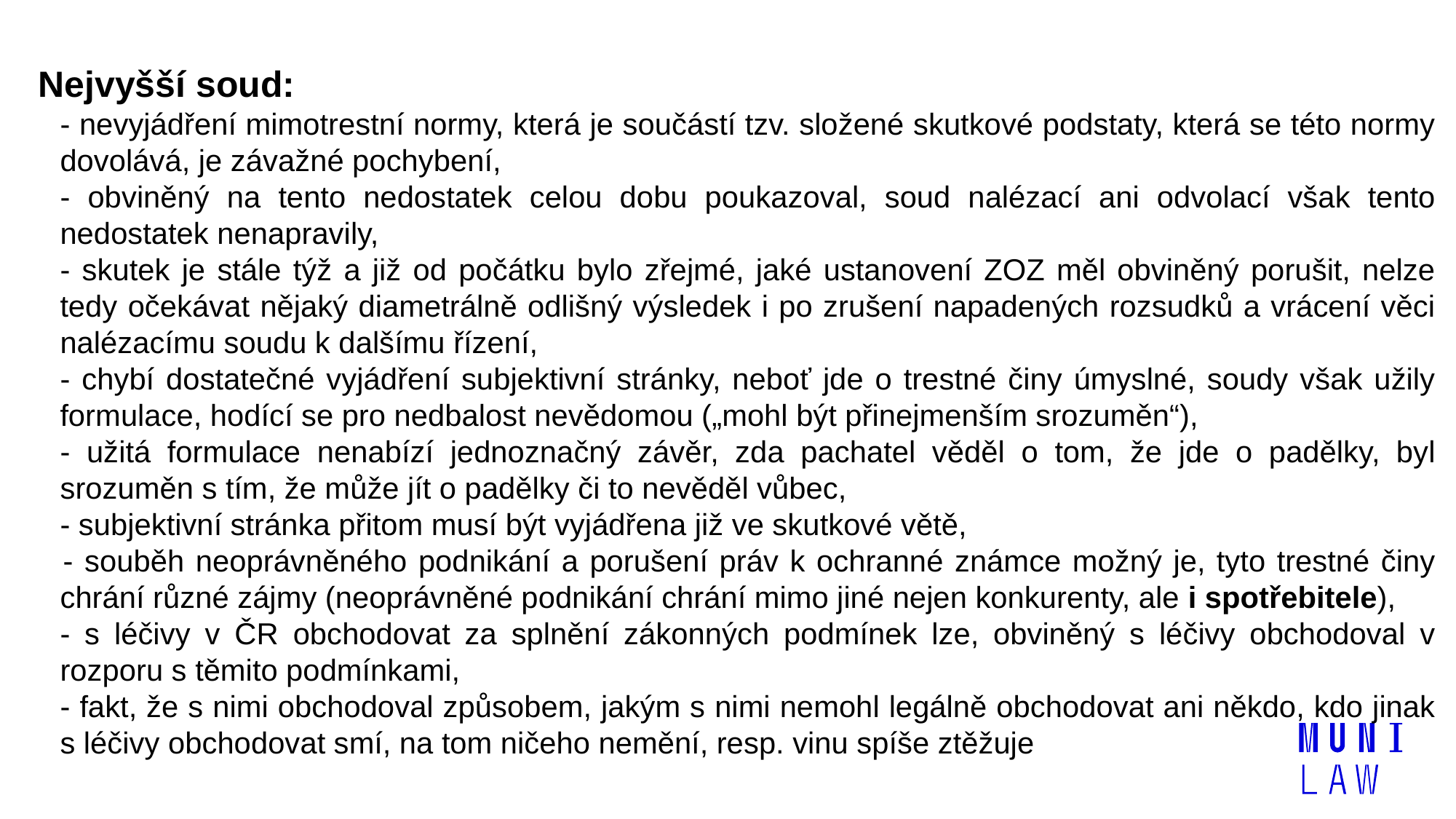

Nejvyšší soud:
	- nevyjádření mimotrestní normy, která je součástí tzv. složené skutkové podstaty, která se této normy dovolává, je závažné pochybení,
	- obviněný na tento nedostatek celou dobu poukazoval, soud nalézací ani odvolací však tento nedostatek nenapravily,
	- skutek je stále týž a již od počátku bylo zřejmé, jaké ustanovení ZOZ měl obviněný porušit, nelze tedy očekávat nějaký diametrálně odlišný výsledek i po zrušení napadených rozsudků a vrácení věci nalézacímu soudu k dalšímu řízení,
	- chybí dostatečné vyjádření subjektivní stránky, neboť jde o trestné činy úmyslné, soudy však užily formulace, hodící se pro nedbalost nevědomou („mohl být přinejmenším srozuměn“),
	- užitá formulace nenabízí jednoznačný závěr, zda pachatel věděl o tom, že jde o padělky, byl srozuměn s tím, že může jít o padělky či to nevěděl vůbec,
	- subjektivní stránka přitom musí být vyjádřena již ve skutkové větě,
 	- souběh neoprávněného podnikání a porušení práv k ochranné známce možný je, tyto trestné činy chrání různé zájmy (neoprávněné podnikání chrání mimo jiné nejen konkurenty, ale i spotřebitele),
	- s léčivy v ČR obchodovat za splnění zákonných podmínek lze, obviněný s léčivy obchodoval v rozporu s těmito podmínkami,
	- fakt, že s nimi obchodoval způsobem, jakým s nimi nemohl legálně obchodovat ani někdo, kdo jinak s léčivy obchodovat smí, na tom ničeho nemění, resp. vinu spíše ztěžuje